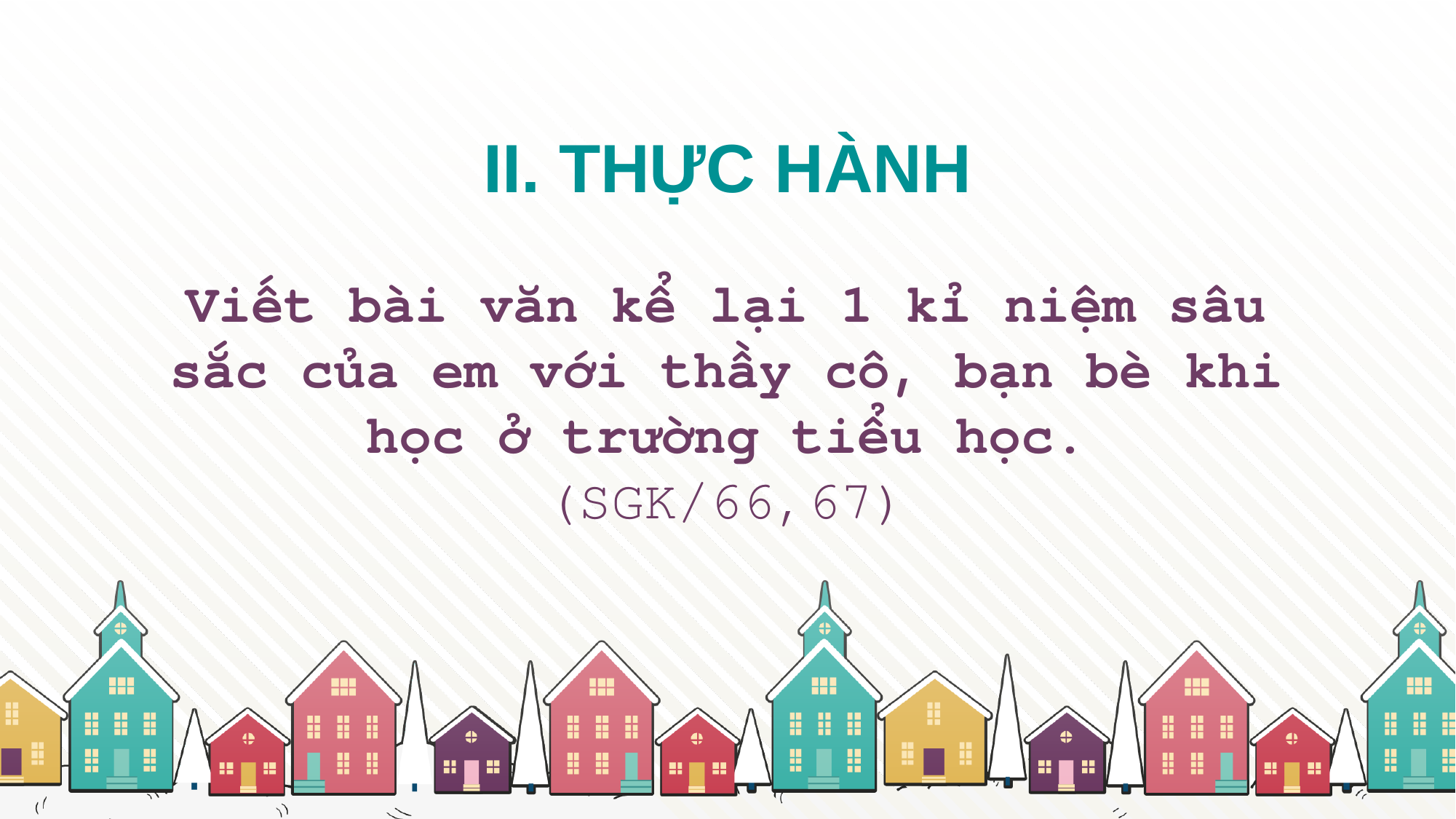

II. THỰC HÀNH
Viết bài văn kể lại 1 kỉ niệm sâu sắc của em với thầy cô, bạn bè khi học ở trường tiểu học.
(SGK/66,67)